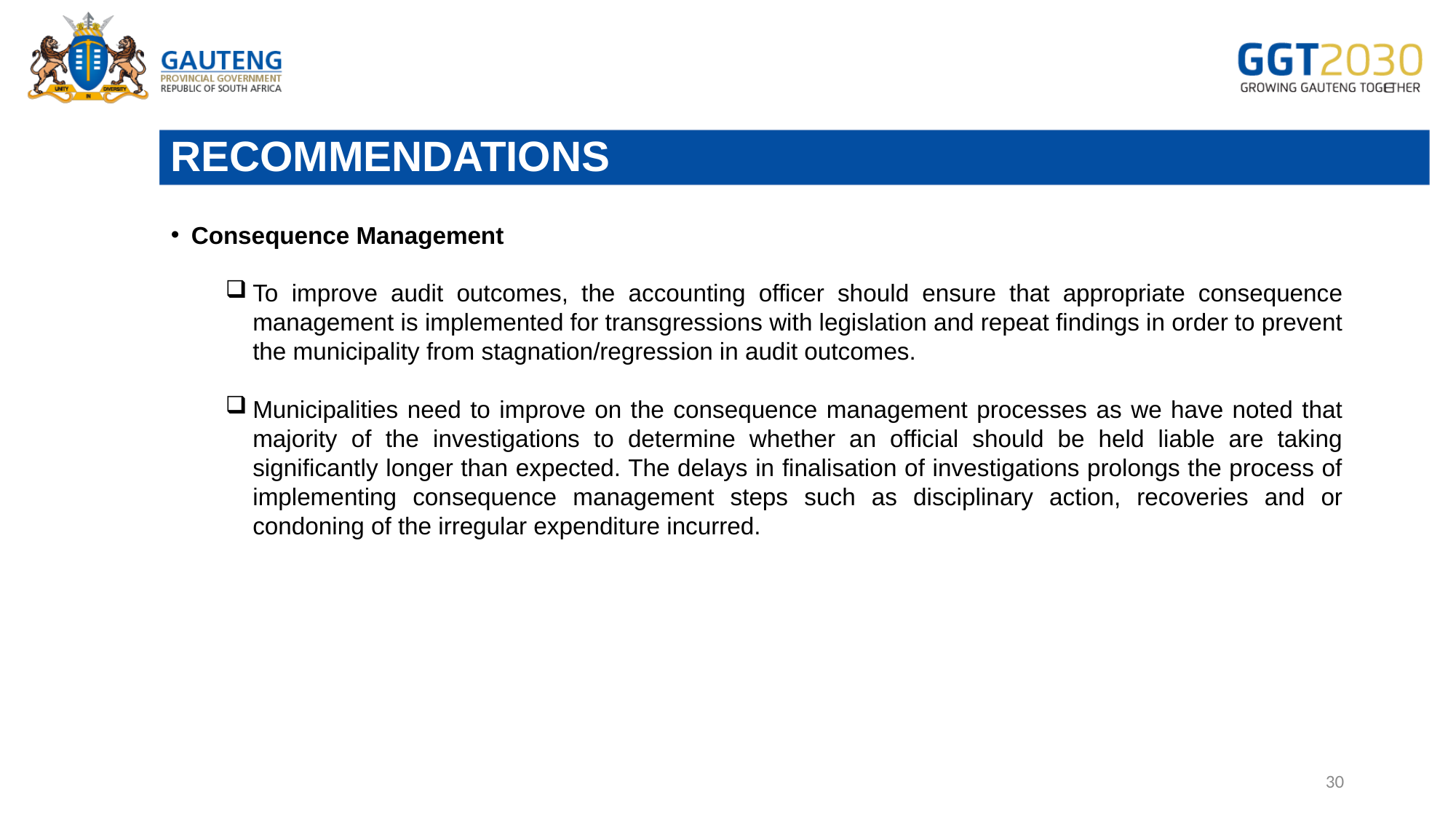

# RECOMMENDATIONS

Consequence Management

To improve audit outcomes, the accounting officer should ensure that appropriate consequence management is implemented for transgressions with legislation and repeat findings in order to prevent the municipality from stagnation/regression in audit outcomes.

Municipalities need to improve on the consequence management processes as we have noted that majority of the investigations to determine whether an official should be held liable are taking significantly longer than expected. The delays in finalisation of investigations prolongs the process of implementing consequence management steps such as disciplinary action, recoveries and or condoning of the irregular expenditure incurred.

30